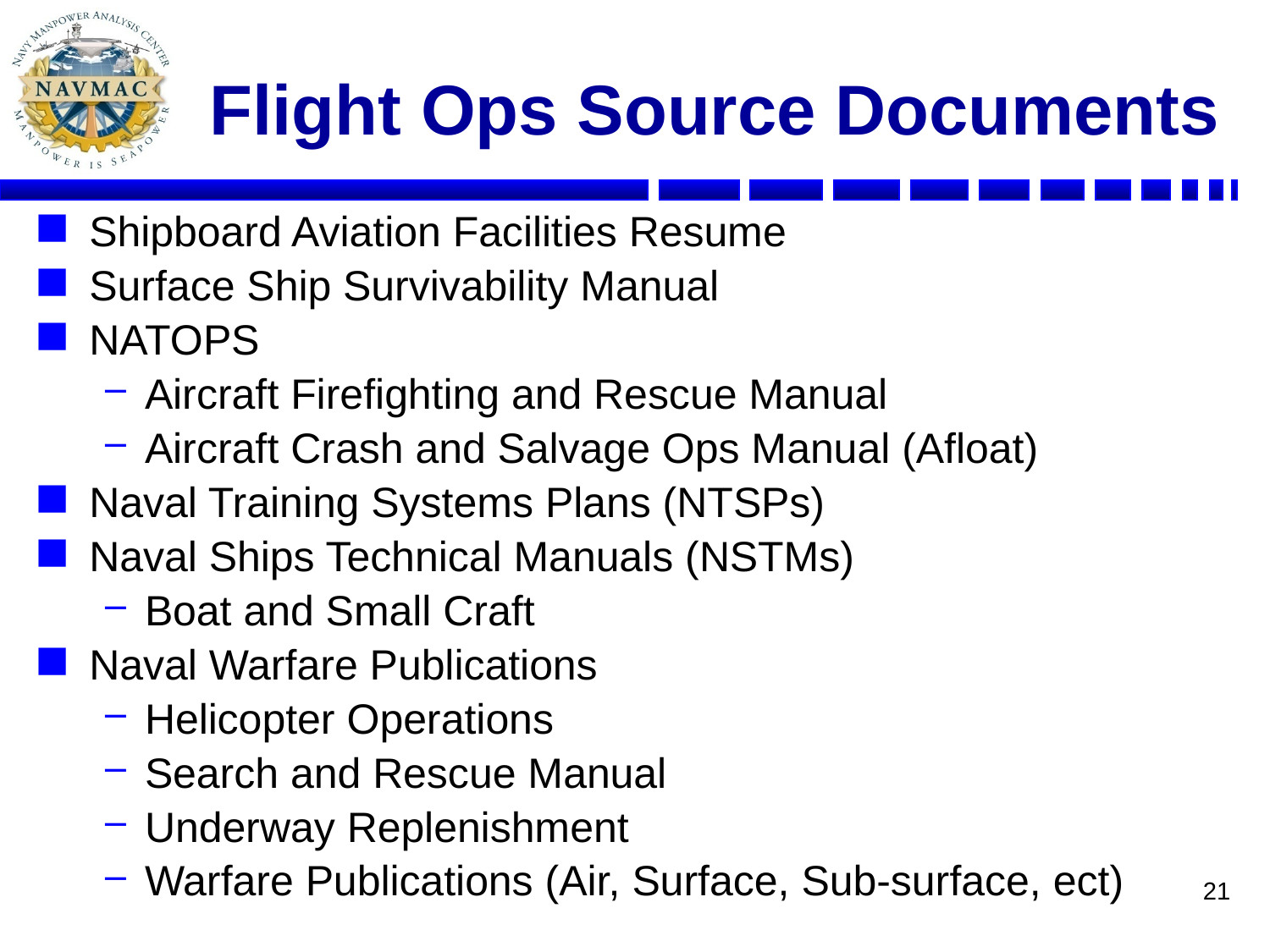

# Flight Ops Source Documents
Shipboard Aviation Facilities Resume
Surface Ship Survivability Manual
NATOPS
Aircraft Firefighting and Rescue Manual
Aircraft Crash and Salvage Ops Manual (Afloat)
Naval Training Systems Plans (NTSPs)
Naval Ships Technical Manuals (NSTMs)
Boat and Small Craft
Naval Warfare Publications
Helicopter Operations
Search and Rescue Manual
Underway Replenishment
Warfare Publications (Air, Surface, Sub-surface, ect)
21